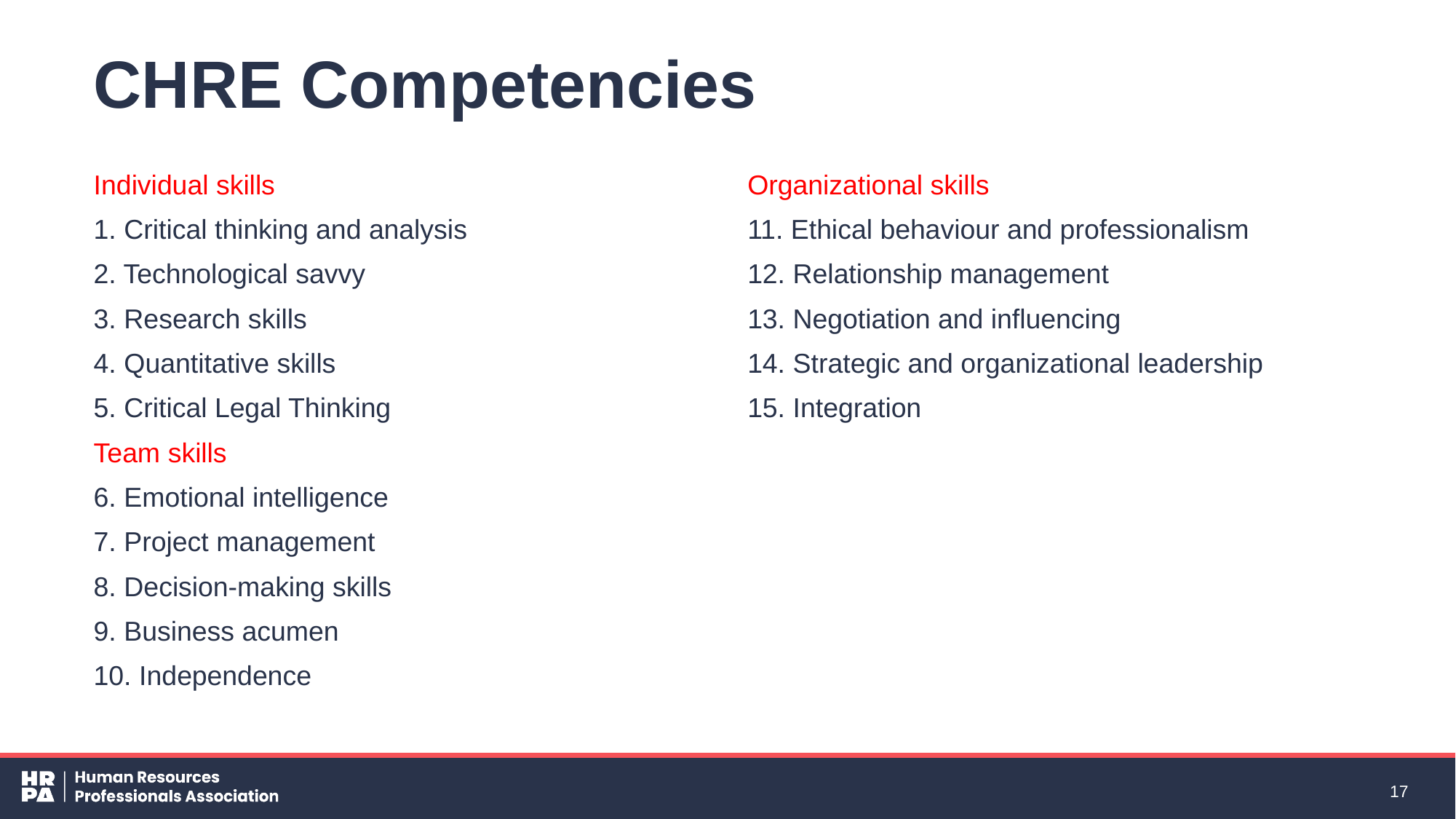

# CHRE Competencies
Individual skills
1. Critical thinking and analysis
2. Technological savvy
3. Research skills
4. Quantitative skills
5. Critical Legal Thinking
Team skills
6. Emotional intelligence
7. Project management
8. Decision-making skills
9. Business acumen
10. Independence

Organizational skills
11. Ethical behaviour and professionalism
12. Relationship management
13. Negotiation and influencing
14. Strategic and organizational leadership
15. Integration

17